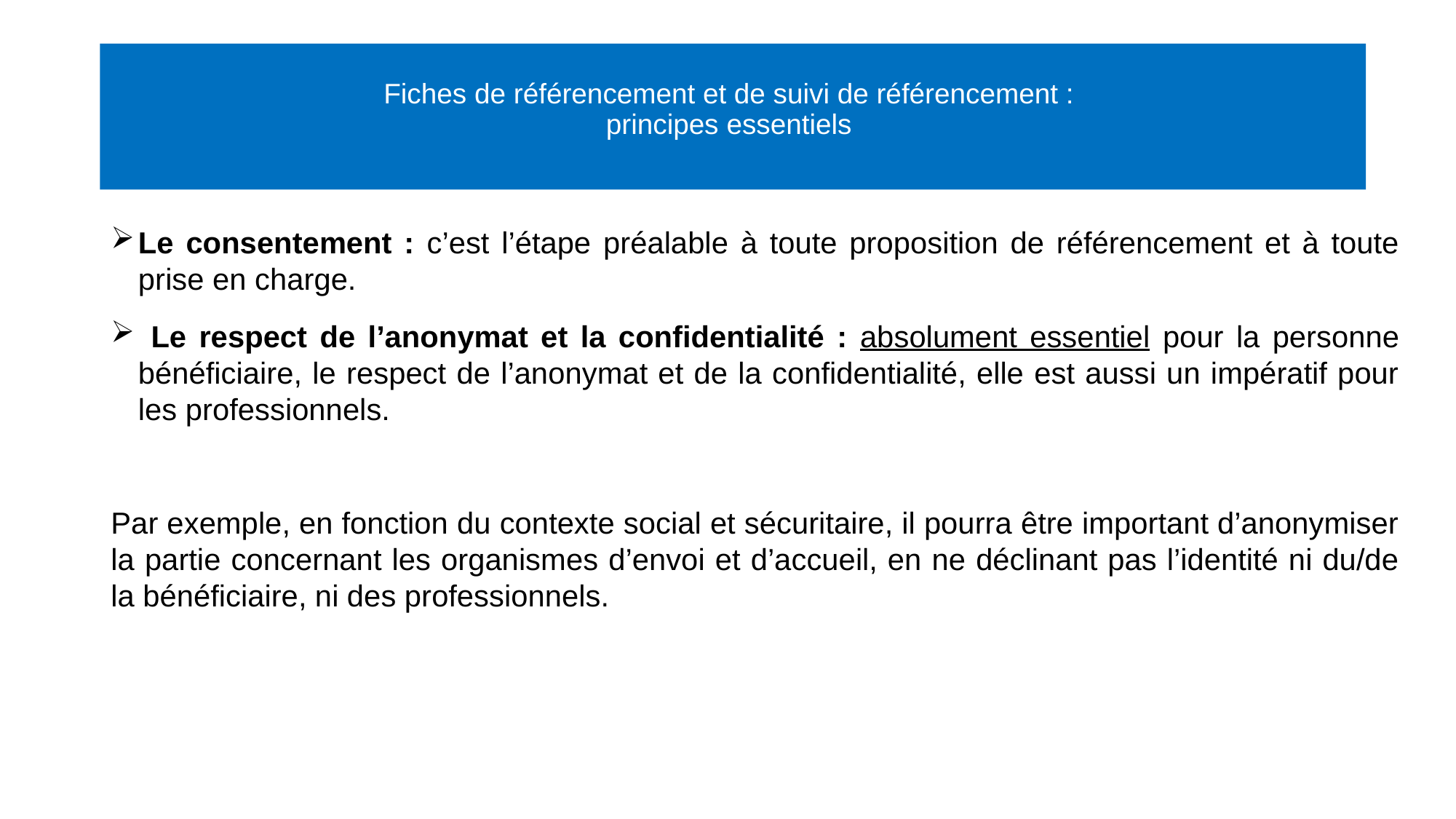

# Fiches de référencement et de suivi de référencement : principes essentiels
Le consentement : c’est l’étape préalable à toute proposition de référencement et à toute prise en charge.
 Le respect de l’anonymat et la confidentialité : absolument essentiel pour la personne bénéficiaire, le respect de l’anonymat et de la confidentialité, elle est aussi un impératif pour les professionnels.

Par exemple, en fonction du contexte social et sécuritaire, il pourra être important d’anonymiser la partie concernant les organismes d’envoi et d’accueil, en ne déclinant pas l’identité ni du/de la bénéficiaire, ni des professionnels.